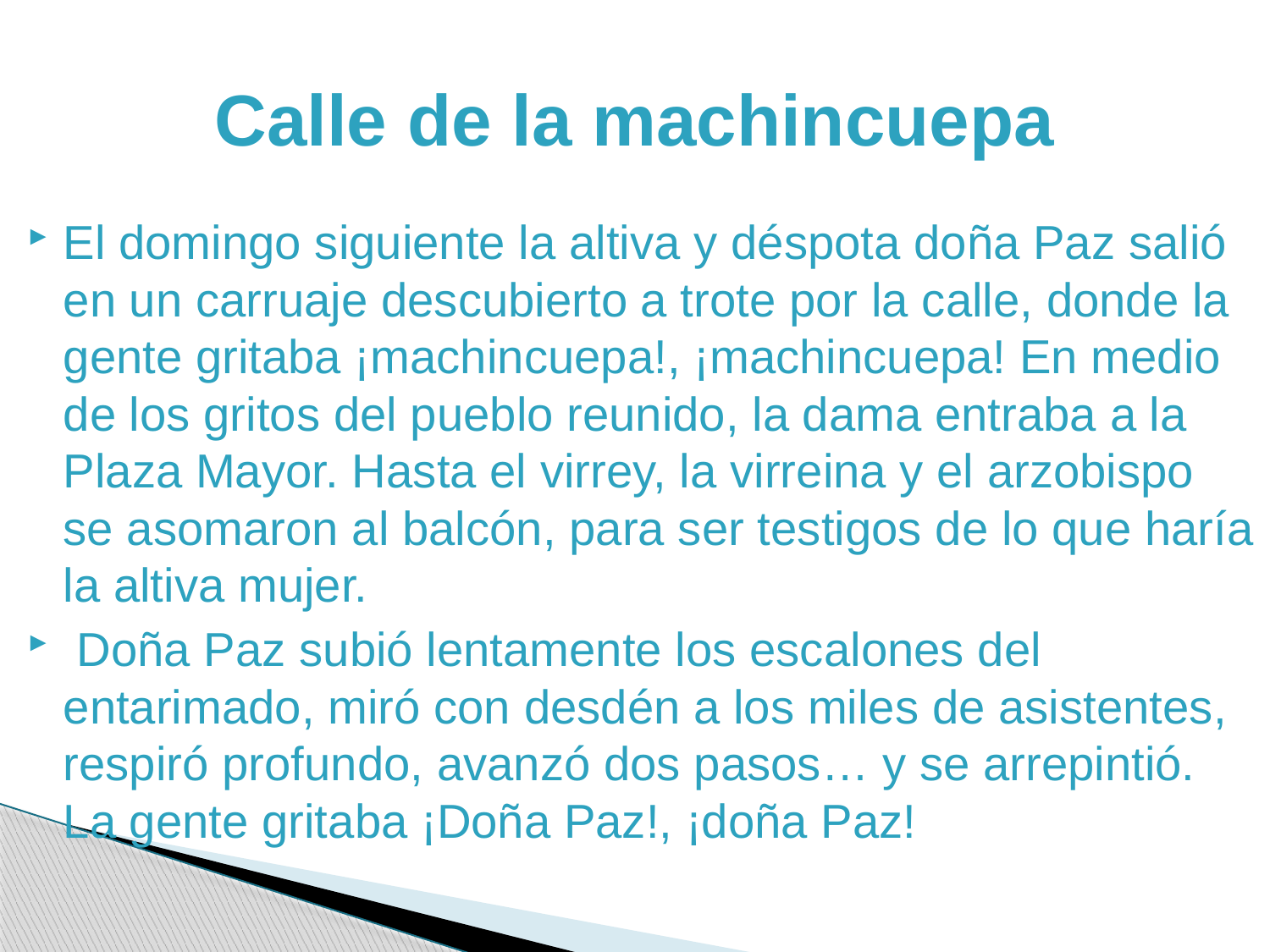

# Calle de la machincuepa
El domingo siguiente la altiva y déspota doña Paz salió en un carruaje descubierto a trote por la calle, donde la gente gritaba ¡machincuepa!, ¡machincuepa! En medio de los gritos del pueblo reunido, la dama entraba a la Plaza Mayor. Hasta el virrey, la virreina y el arzobispo se asomaron al balcón, para ser testigos de lo que haría la altiva mujer.
 Doña Paz subió lentamente los escalones del entarimado, miró con desdén a los miles de asistentes, respiró profundo, avanzó dos pasos… y se arrepintió. La gente gritaba ¡Doña Paz!, ¡doña Paz!